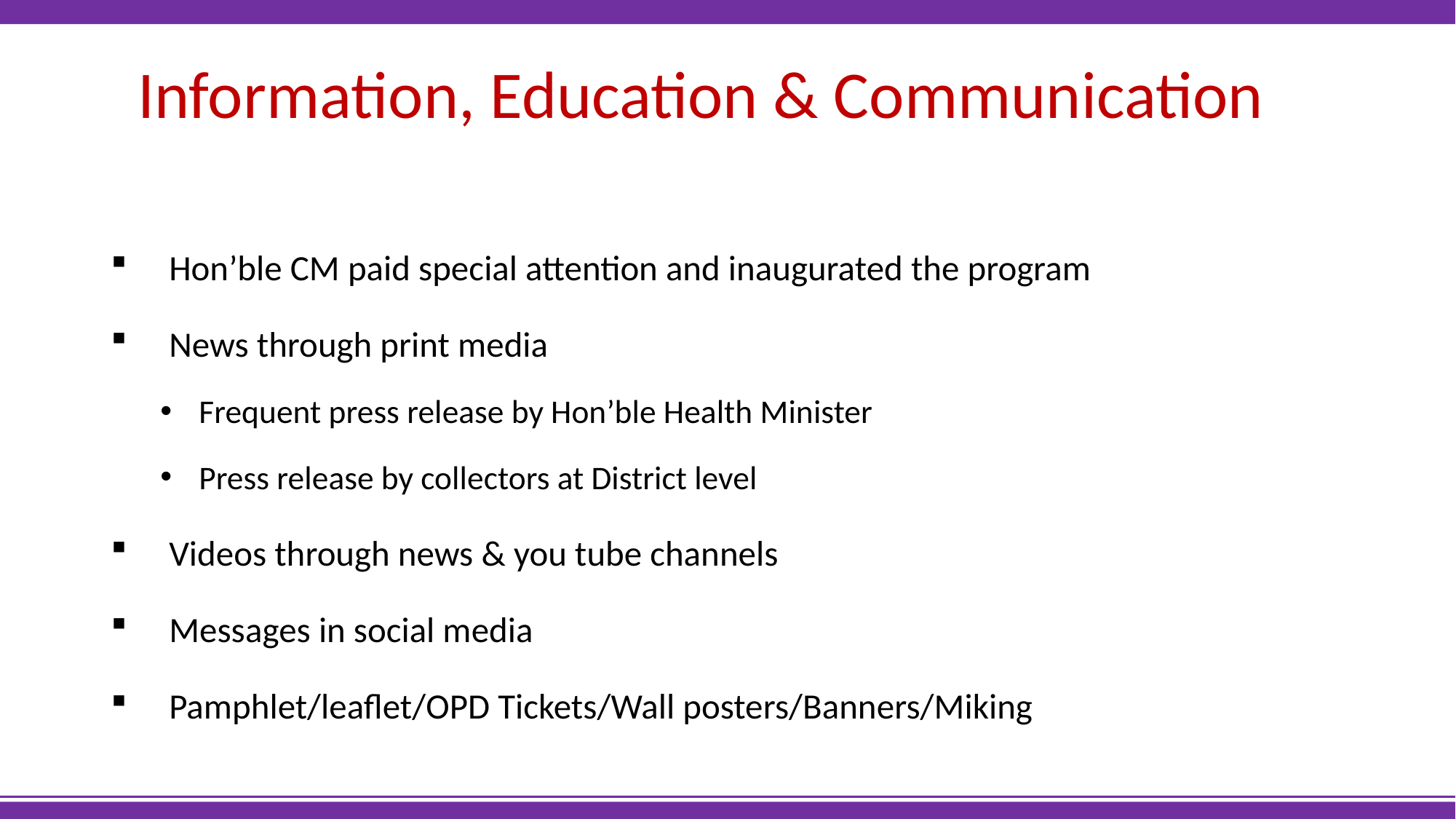

# Information, Education & Communication
Hon’ble CM paid special attention and inaugurated the program
News through print media
Frequent press release by Hon’ble Health Minister
Press release by collectors at District level
Videos through news & you tube channels
Messages in social media
Pamphlet/leaflet/OPD Tickets/Wall posters/Banners/Miking